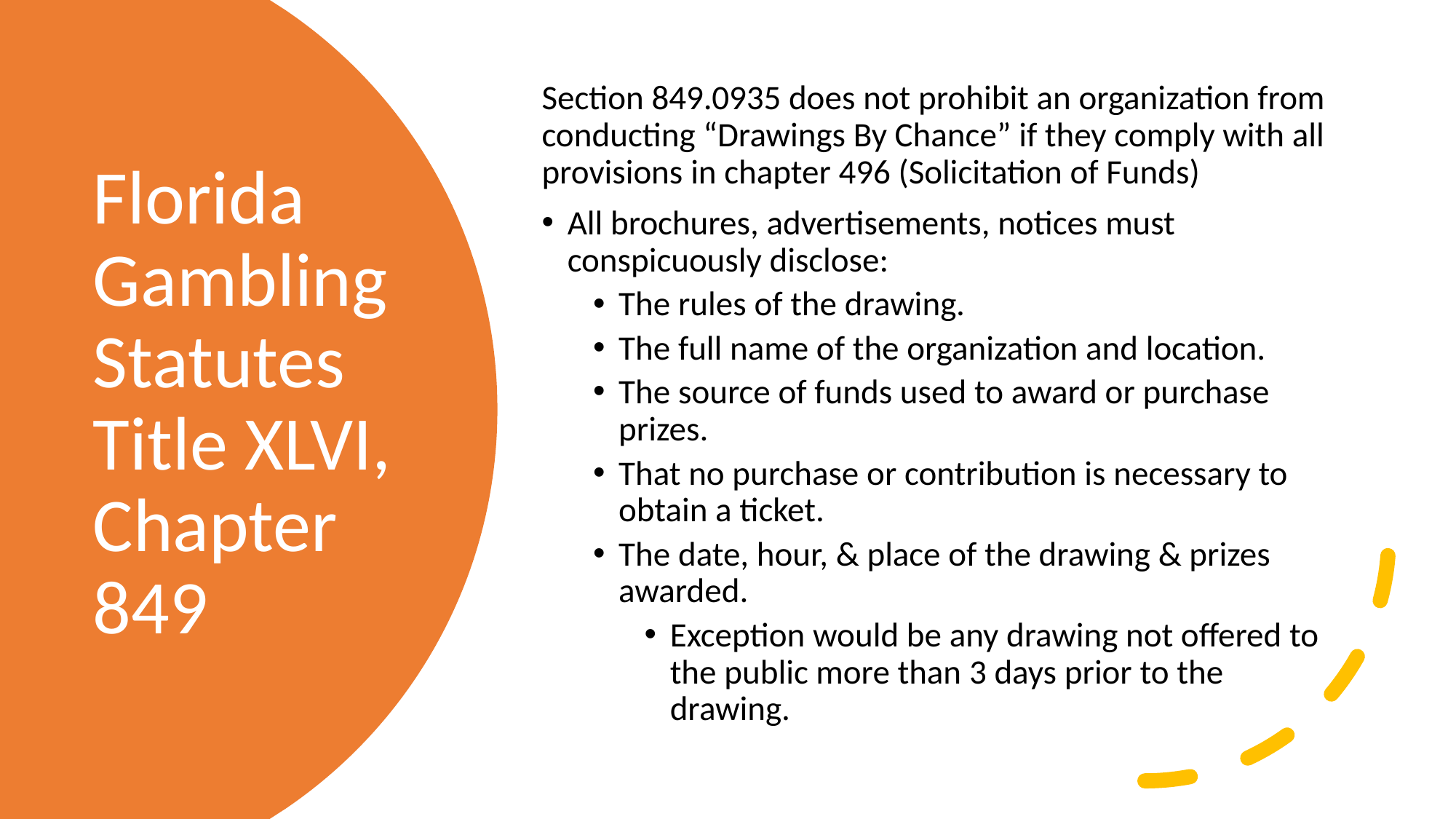

Section 849.0935 does not prohibit an organization from conducting “Drawings By Chance” if they comply with all provisions in chapter 496 (Solicitation of Funds)
All brochures, advertisements, notices must conspicuously disclose:
The rules of the drawing.
The full name of the organization and location.
The source of funds used to award or purchase prizes.
That no purchase or contribution is necessary to obtain a ticket.
The date, hour, & place of the drawing & prizes awarded.
Exception would be any drawing not offered to the public more than 3 days prior to the drawing.
# Florida Gambling Statutes Title XLVI, Chapter 849